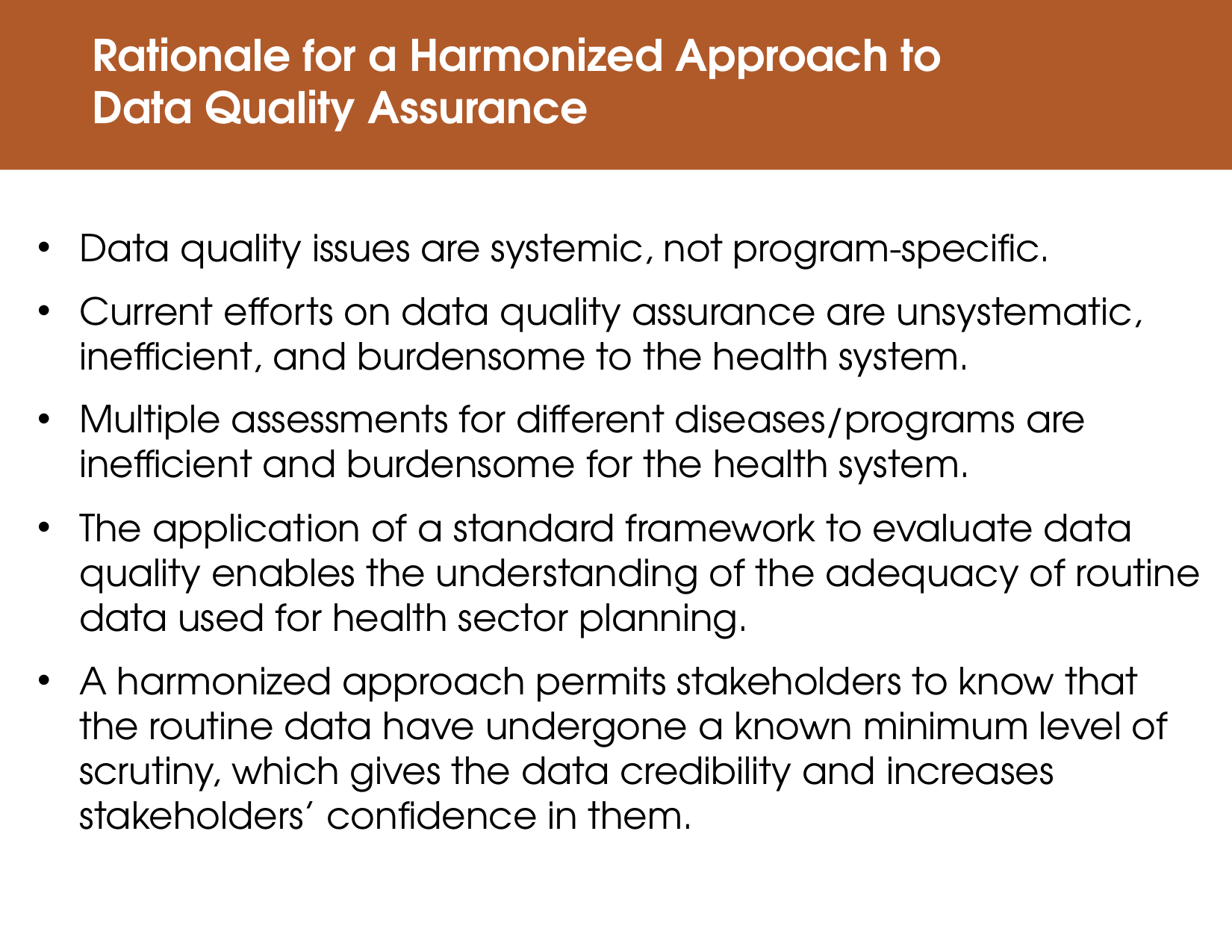

# Rationale for a Harmonized Approach to Data Quality Assurance
Data quality issues are systemic, not program-specific.
Current efforts on data quality assurance are unsystematic, inefficient, and burdensome to the health system.
Multiple assessments for different diseases/programs are inefficient and burdensome for the health system.
The application of a standard framework to evaluate data quality enables the understanding of the adequacy of routine data used for health sector planning.
A harmonized approach permits stakeholders to know that the routine data have undergone a known minimum level of scrutiny, which gives the data credibility and increases stakeholders’ confidence in them.